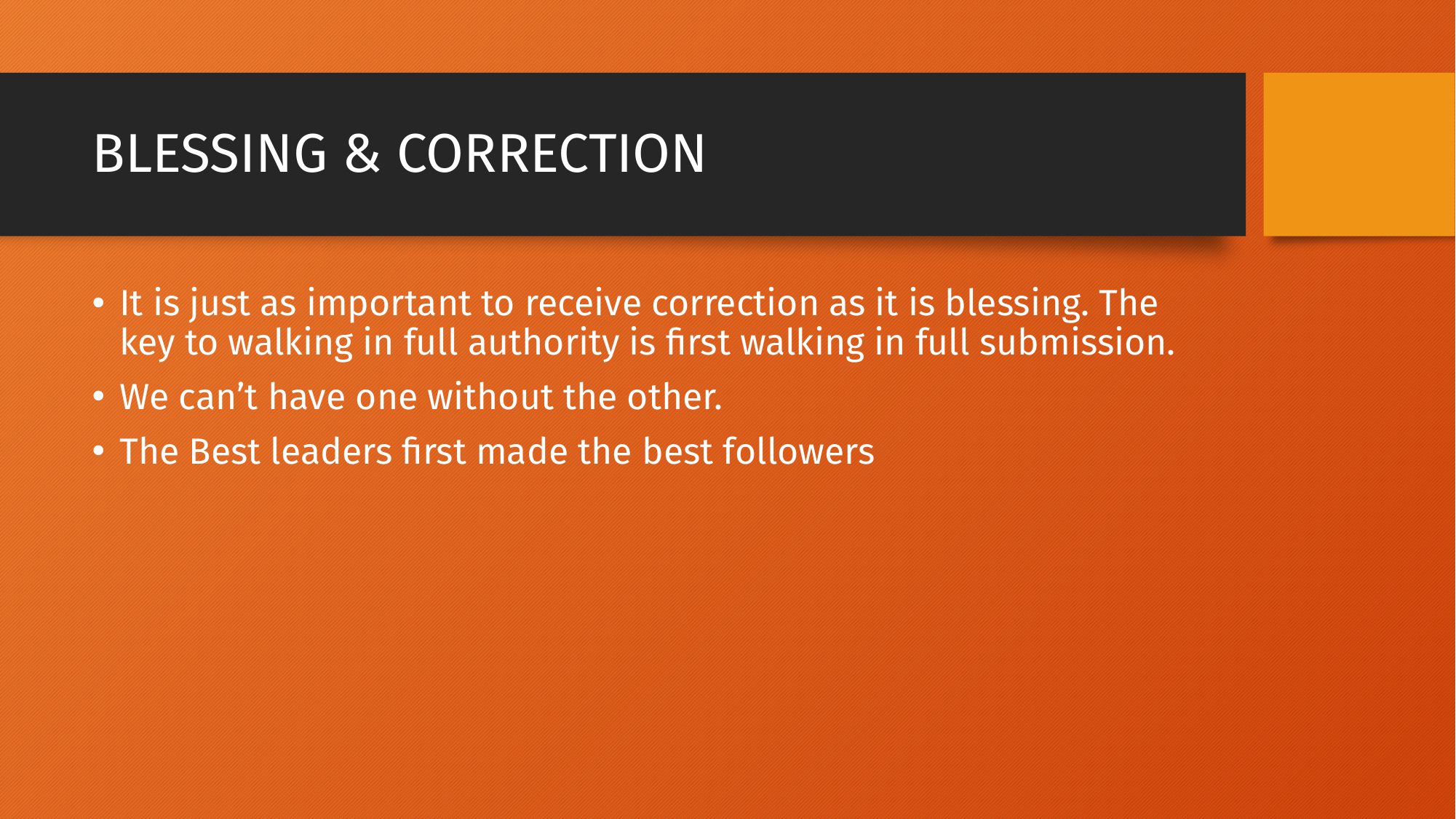

# BLESSING & CORRECTION
It is just as important to receive correction as it is blessing. The key to walking in full authority is first walking in full submission.
We can’t have one without the other.
The Best leaders first made the best followers